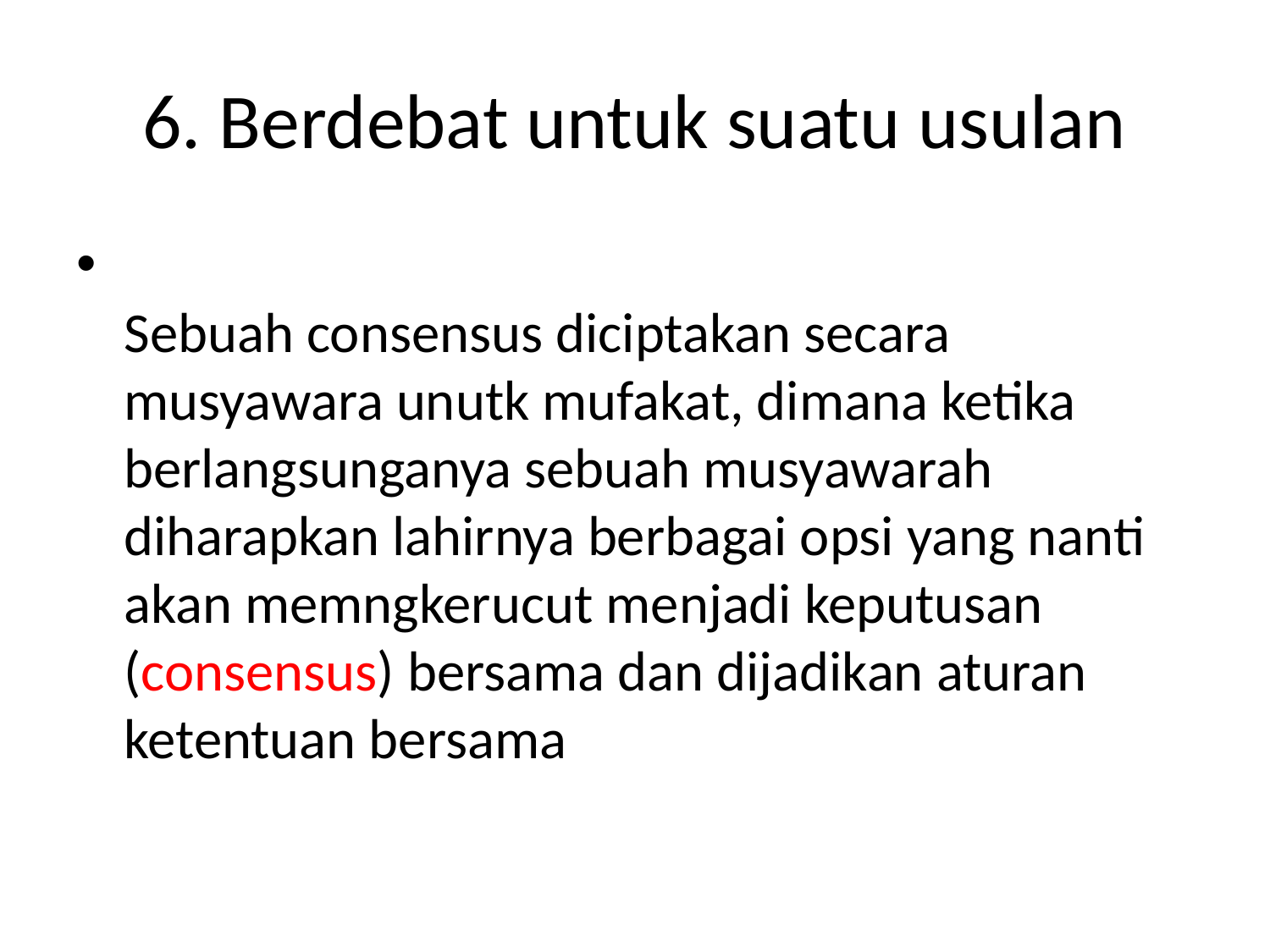

# 6. Berdebat untuk suatu usulan
Sebuah consensus diciptakan secara musyawara unutk mufakat, dimana ketika berlangsunganya sebuah musyawarah diharapkan lahirnya berbagai opsi yang nanti akan memngkerucut menjadi keputusan (consensus) bersama dan dijadikan aturan ketentuan bersama